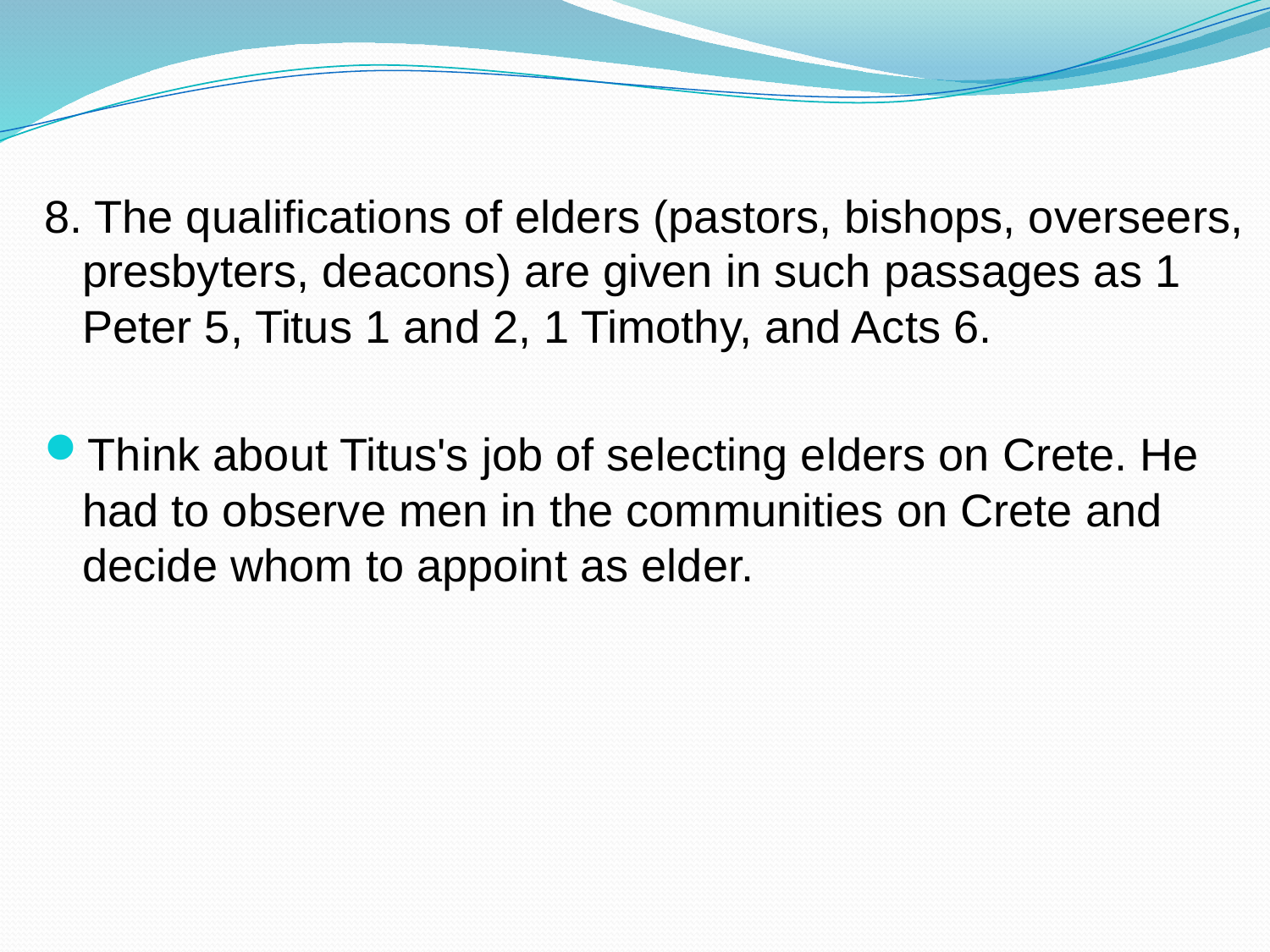

8. The qualifications of elders (pastors, bishops, overseers, presbyters, deacons) are given in such passages as 1 Peter 5, Titus 1 and 2, 1 Timothy, and Acts 6.

Think about Titus's job of selecting elders on Crete. He had to observe men in the communities on Crete and decide whom to appoint as elder.